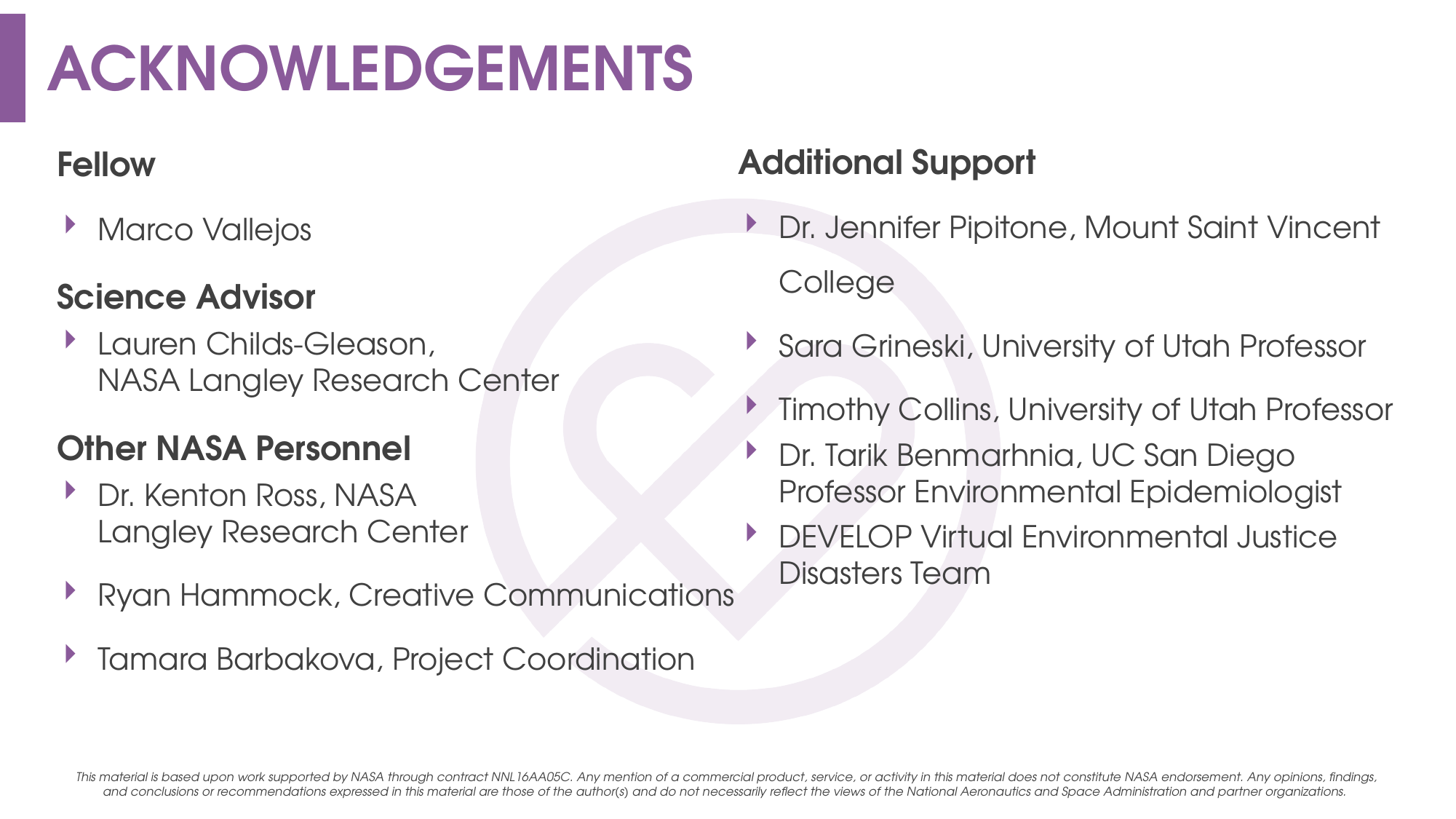

Additional Support
Dr. Jennifer Pipitone, Mount Saint Vincent College
Sara Grineski, University of Utah Professor
Timothy Collins, University of Utah Professor
Dr. Tarik Benmarhnia, UC San Diego Professor Environmental Epidemiologist
DEVELOP Virtual Environmental Justice Disasters Team

Fellow
Marco Vallejos
Science Advisor
Lauren Childs-Gleason, NASA Langley Research Center
Other NASA Personnel
Dr. Kenton Ross, NASA Langley Research Center
Ryan Hammock, Creative Communications
Tamara Barbakova, Project Coordination